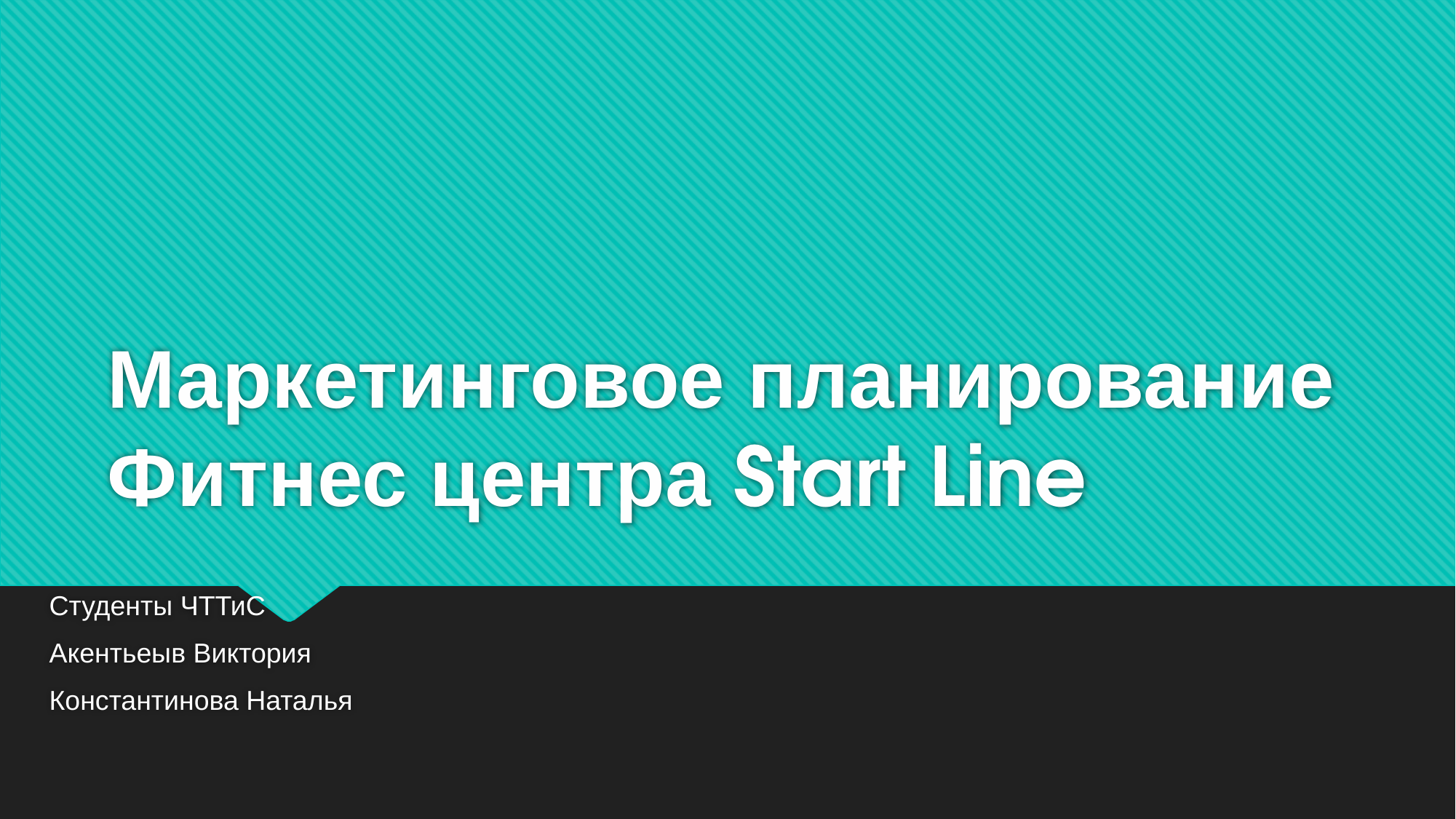

# Маркетинговое планирование Фитнес центра Start Line
Студенты ЧТТиС
Акентьеыв Виктория
Константинова Наталья